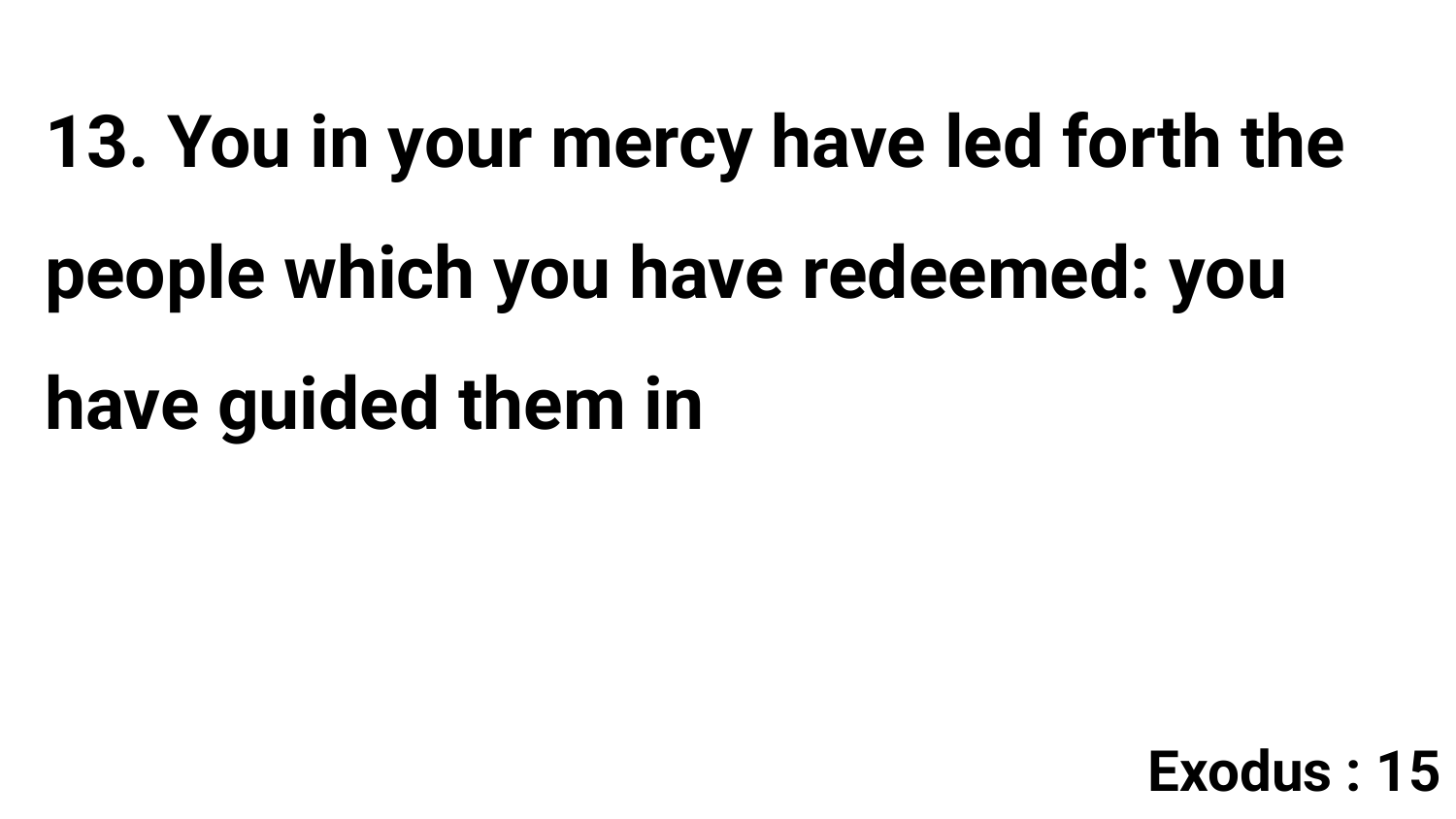

13. You in your mercy have led forth the people which you have redeemed: you have guided them in
Exodus : 15